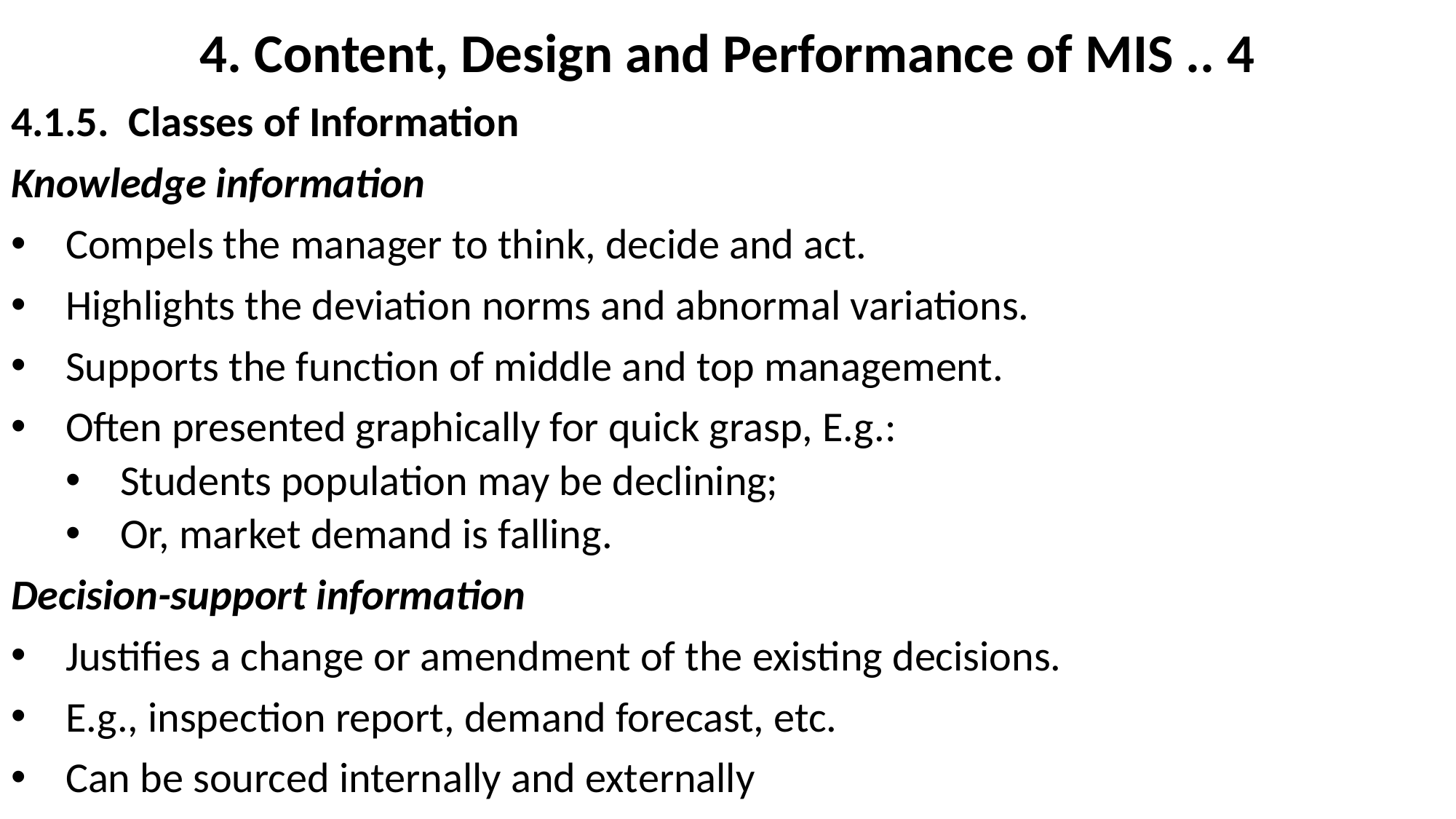

# 4. Content, Design and Performance of MIS .. 4
4.1.5.  Classes of Information
Knowledge information
Compels the manager to think, decide and act.
Highlights the deviation norms and abnormal variations.
Supports the function of middle and top management.
Often presented graphically for quick grasp, E.g.:
Students population may be declining;
Or, market demand is falling.
Decision-support information
Justifies a change or amendment of the existing decisions.
E.g., inspection report, demand forecast, etc.
Can be sourced internally and externally